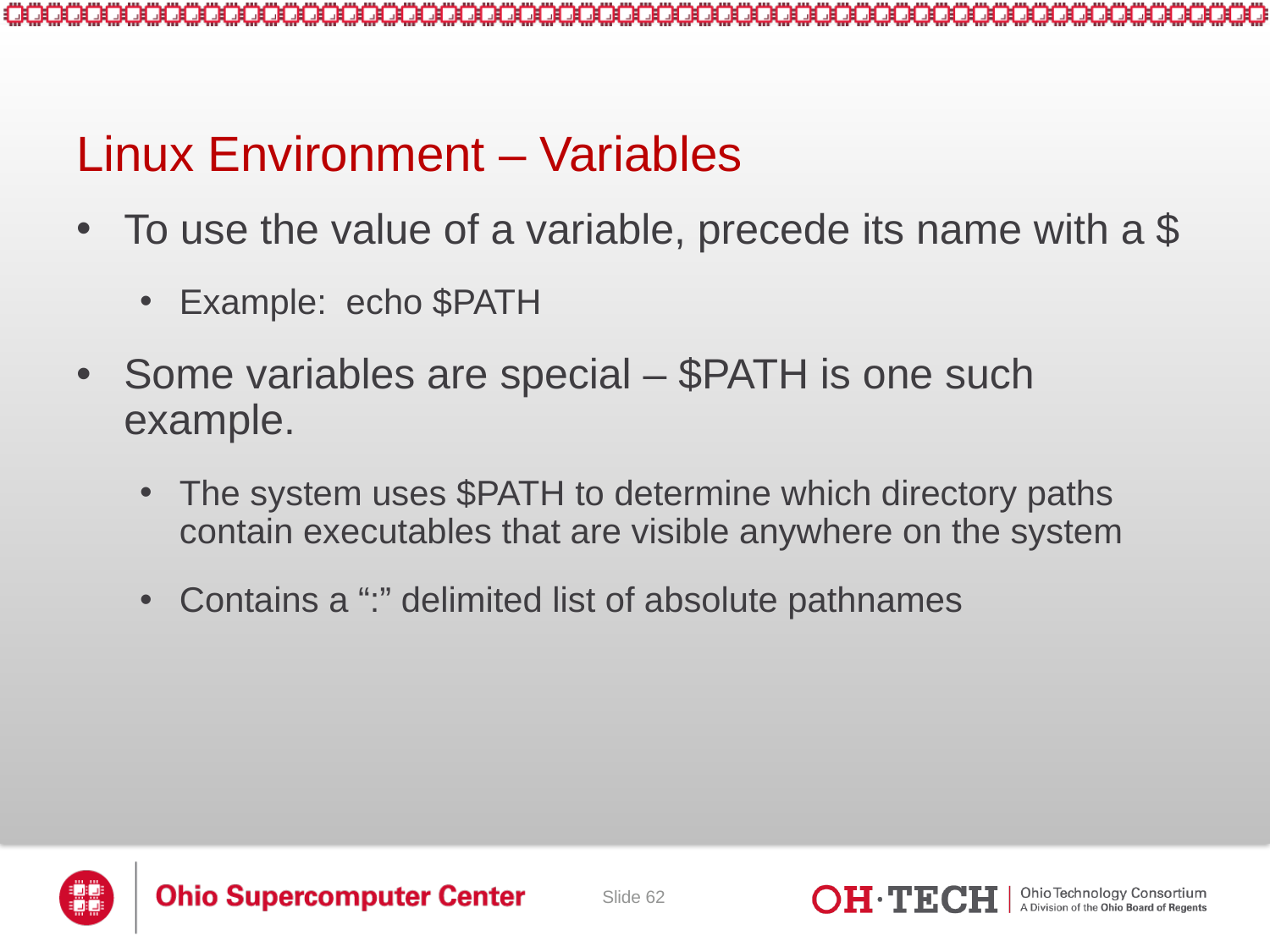

# Linux Environment – Variables
To use the value of a variable, precede its name with a $
Example:  echo $PATH
Some variables are special – $PATH is one such example.
The system uses $PATH to determine which directory paths contain executables that are visible anywhere on the system
Contains a “:” delimited list of absolute pathnames